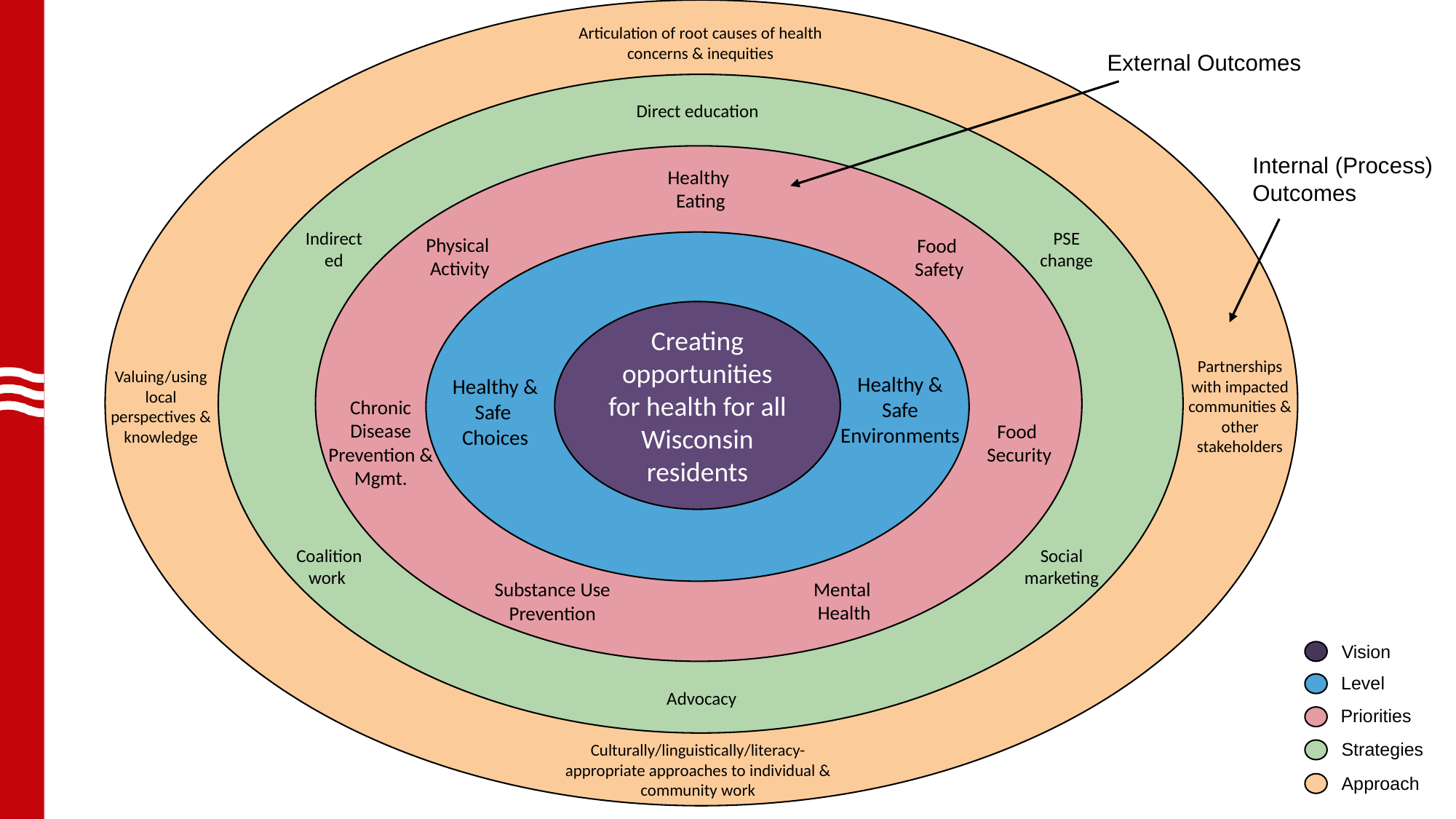

cul
Articulation of root causes of health concerns & inequities
External Outcomes
cul
Direct education

Internal (Process) Outcomes
Healthy
Eating
Indirect ed
PSE change
Physical
Activity
Food
Safety

Creating opportunities for health for all Wisconsin residents
Partnerships with impacted communities & other stakeholders
Valuing/using local perspectives & knowledge
Healthy & Safe Environments
Healthy & Safe
Choices
Chronic Disease Prevention & Mgmt.
Food
Security
Social marketing
Coalition work
Mental
Health
Substance Use Prevention
Vision

Level

Advocacy
Priorities

Strategies
Culturally/linguistically/literacy-appropriate approaches to individual & community work

Approach